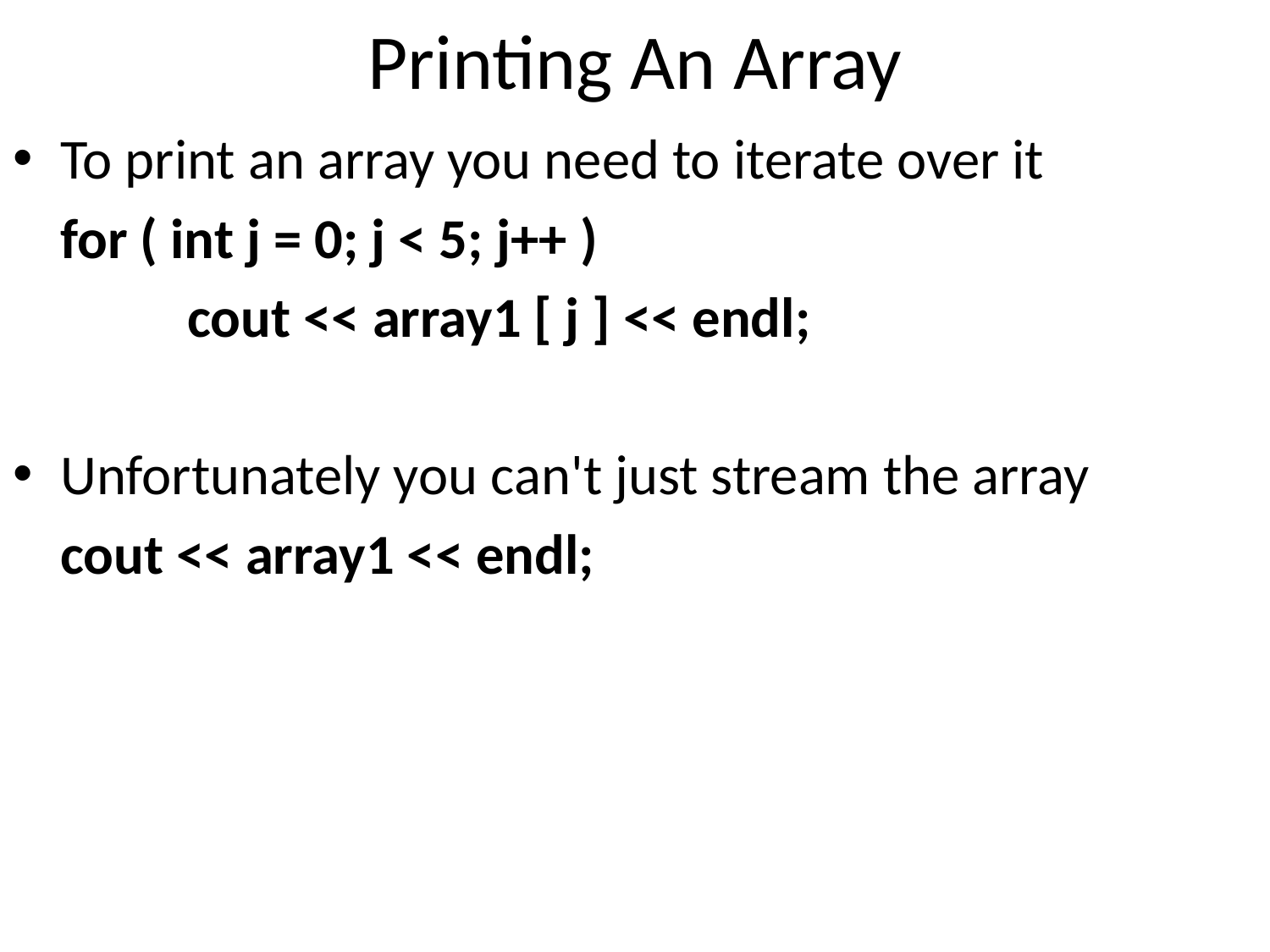

# Printing An Array
To print an array you need to iterate over it
	for ( int j = 0; j < 5; j++ )
		cout << array1 [ j ] << endl;

Unfortunately you can't just stream the array
	cout << array1 << endl;